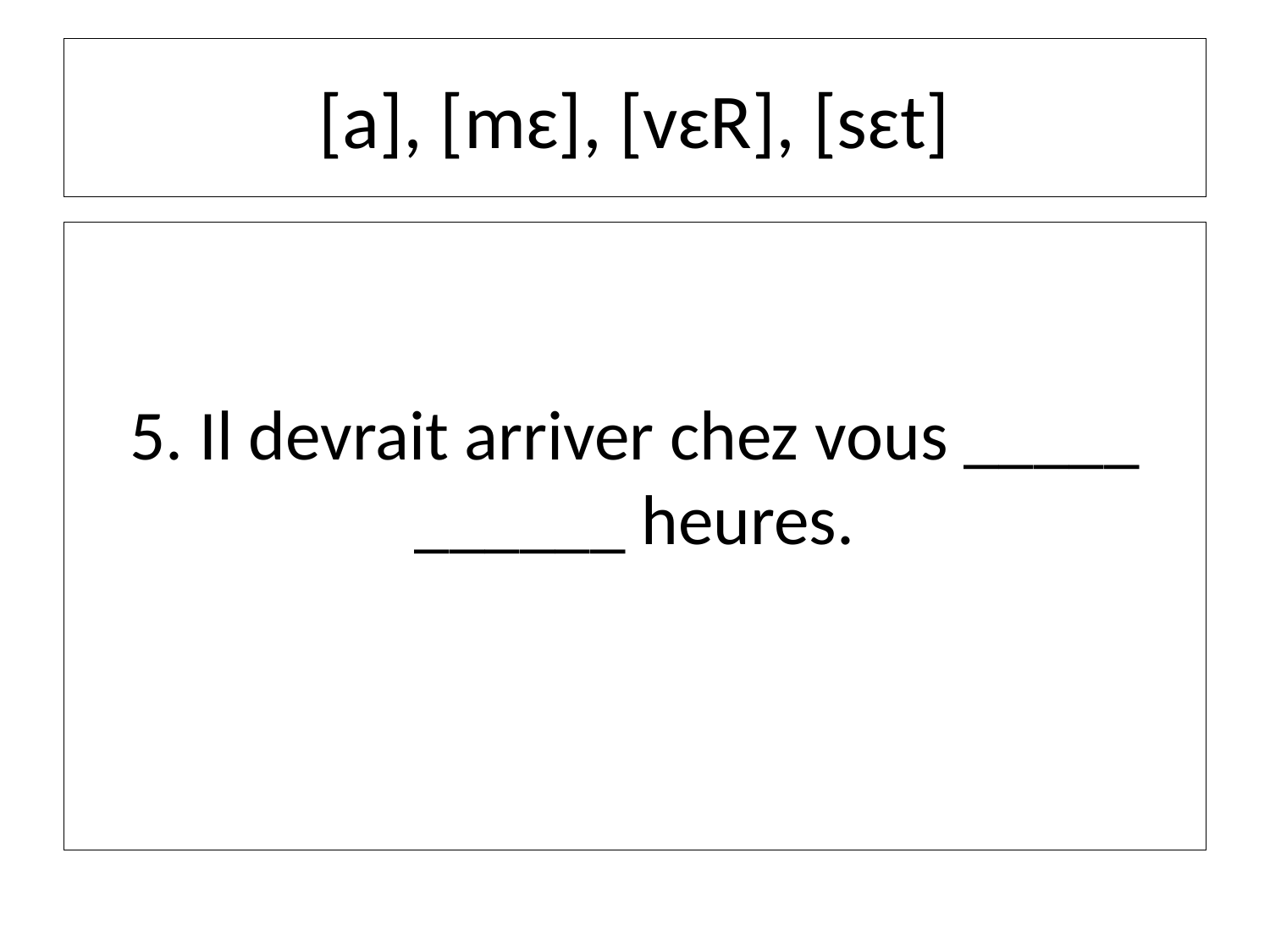

# [a], [mɛ], [vɛR], [sɛt]

5. Il devrait arriver chez vous _____ ______ heures.